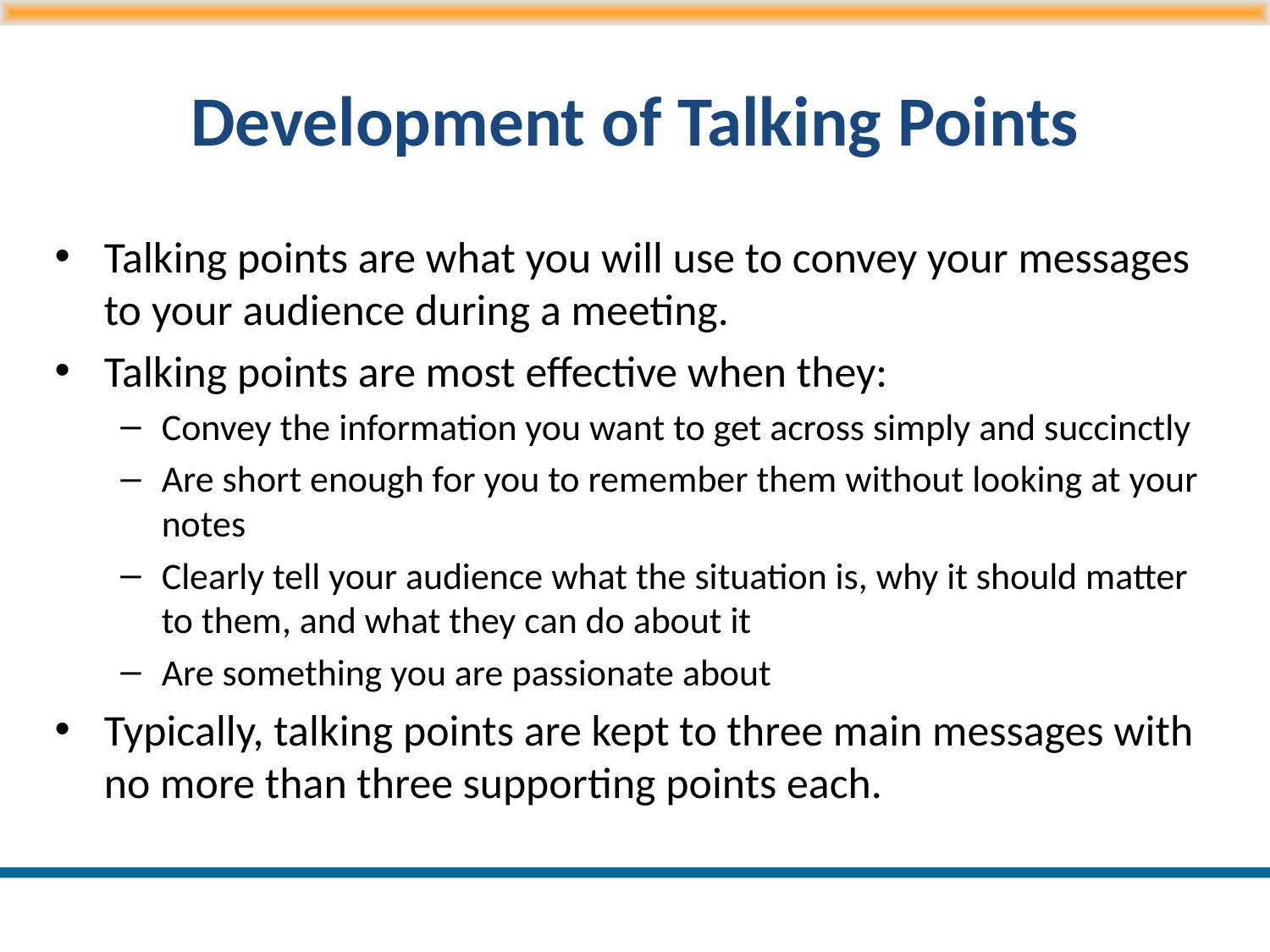

# Development of Talking Points
Talking points are what you will use to convey your messages to your audience during a meeting.
Talking points are most effective when they:
Convey the information you want to get across simply and succinctly
Are short enough for you to remember them without looking at your notes
Clearly tell your audience what the situation is, why it should matter to them, and what they can do about it
Are something you are passionate about
Typically, talking points are kept to three main messages with no more than three supporting points each.